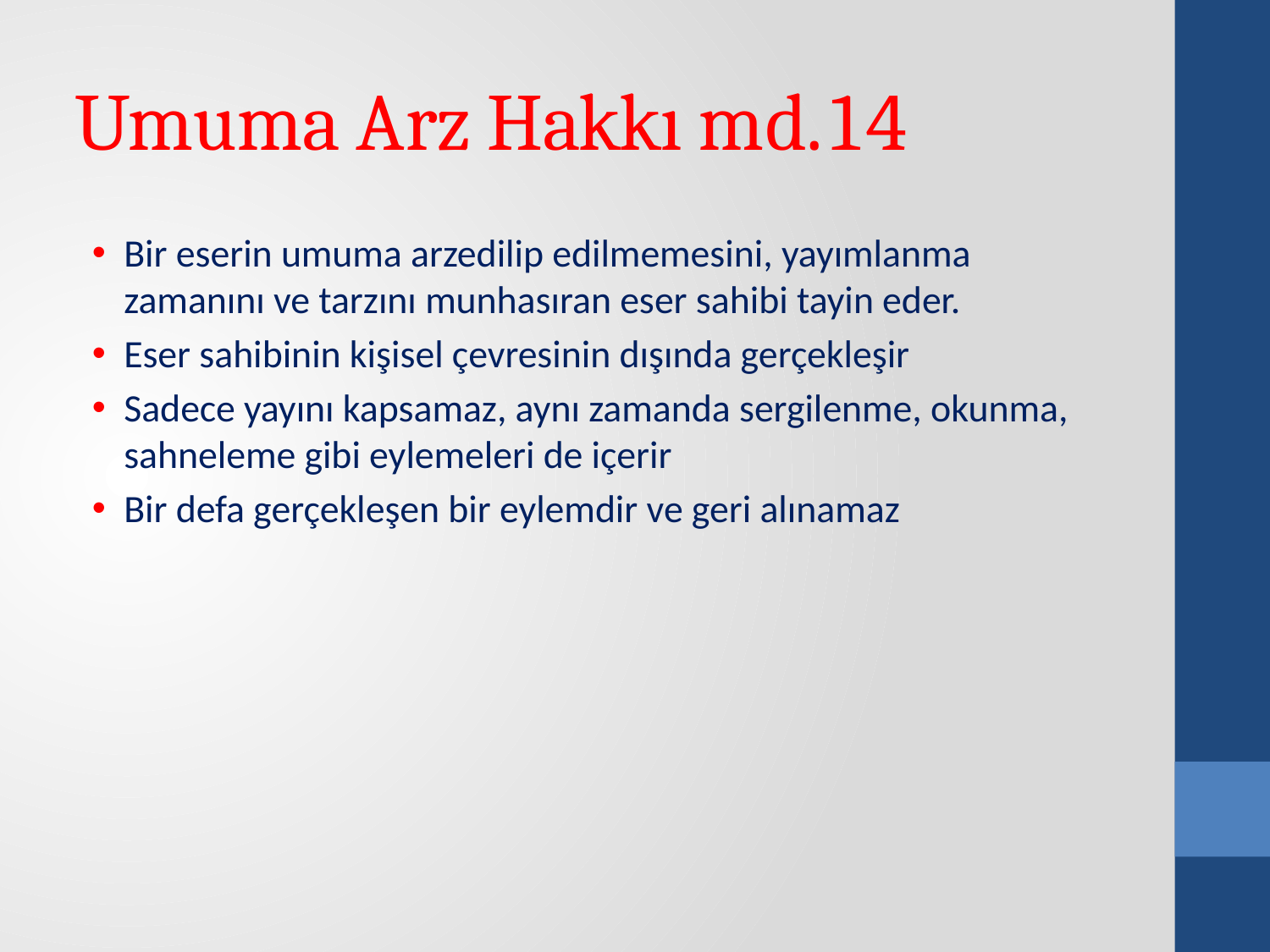

# Umuma Arz Hakkı md.14
Bir eserin umuma arzedilip edilmemesini, yayımlanma zamanını ve tarzını munhasıran eser sahibi tayin eder.
Eser sahibinin kişisel çevresinin dışında gerçekleşir
Sadece yayını kapsamaz, aynı zamanda sergilenme, okunma, sahneleme gibi eylemeleri de içerir
Bir defa gerçekleşen bir eylemdir ve geri alınamaz